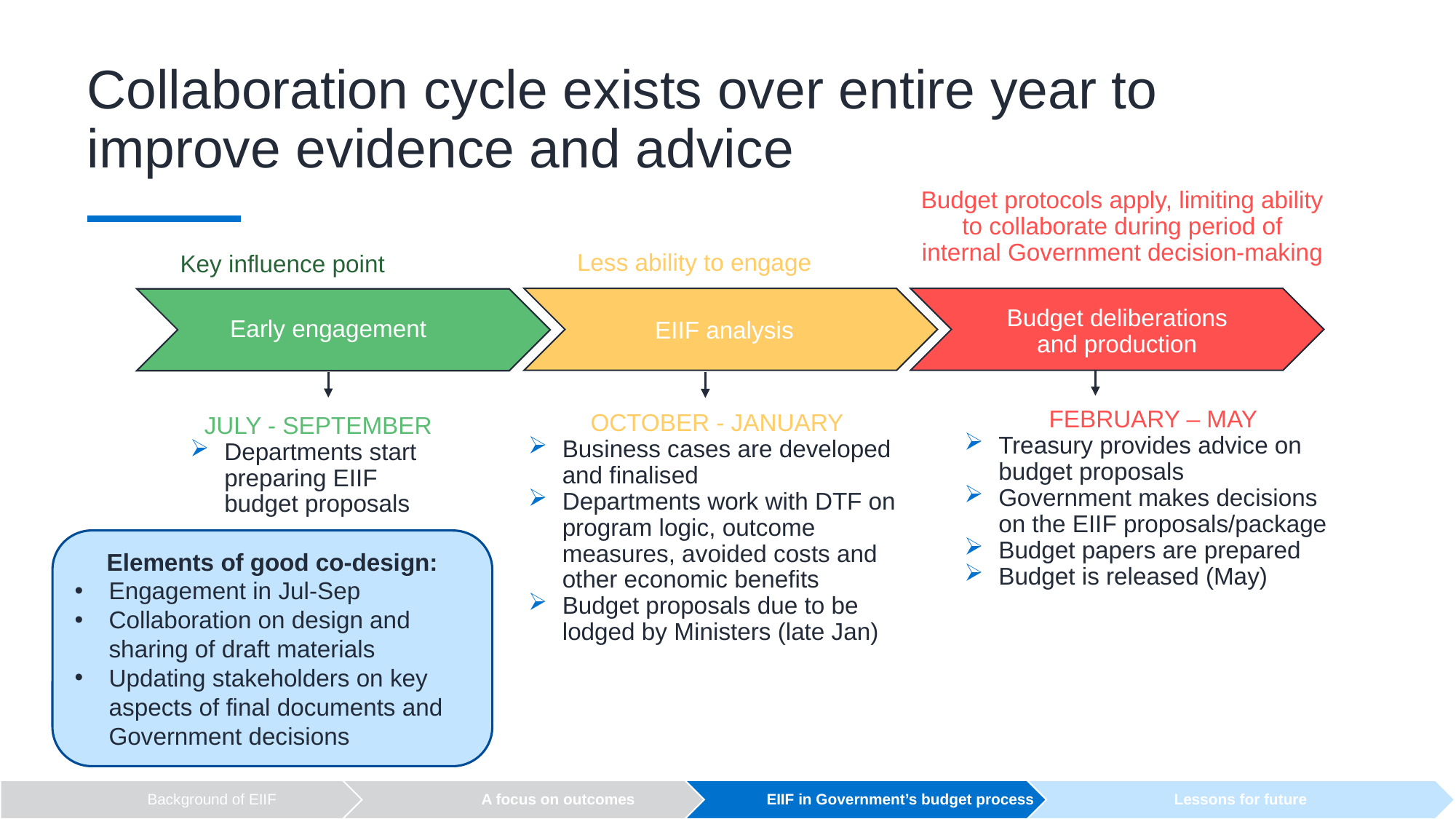

# Collaboration cycle exists over entire year to improve evidence and advice
Budget protocols apply, limiting ability to collaborate during period of internal Government decision-making
Less ability to engage
Key influence point

Early engagement

EIIF analysis
Budget deliberations and production
FEBRUARY – MAY
Treasury provides advice on budget proposals
Government makes decisions on the EIIF proposals/package
Budget papers are prepared
Budget is released (May)
OCTOBER - JANUARY
Business cases are developed and finalised
Departments work with DTF on program logic, outcome measures, avoided costs and other economic benefits
Budget proposals due to be lodged by Ministers (late Jan)

JULY - SEPTEMBER
Departments start preparing EIIF budget proposals

Elements of good co-design:
Engagement in Jul-Sep
Collaboration on design and sharing of draft materials
Updating stakeholders on key aspects of final documents and Government decisions
Background of EIIF
A focus on outcomes
EIIF in Government’s budget process
Lessons for future